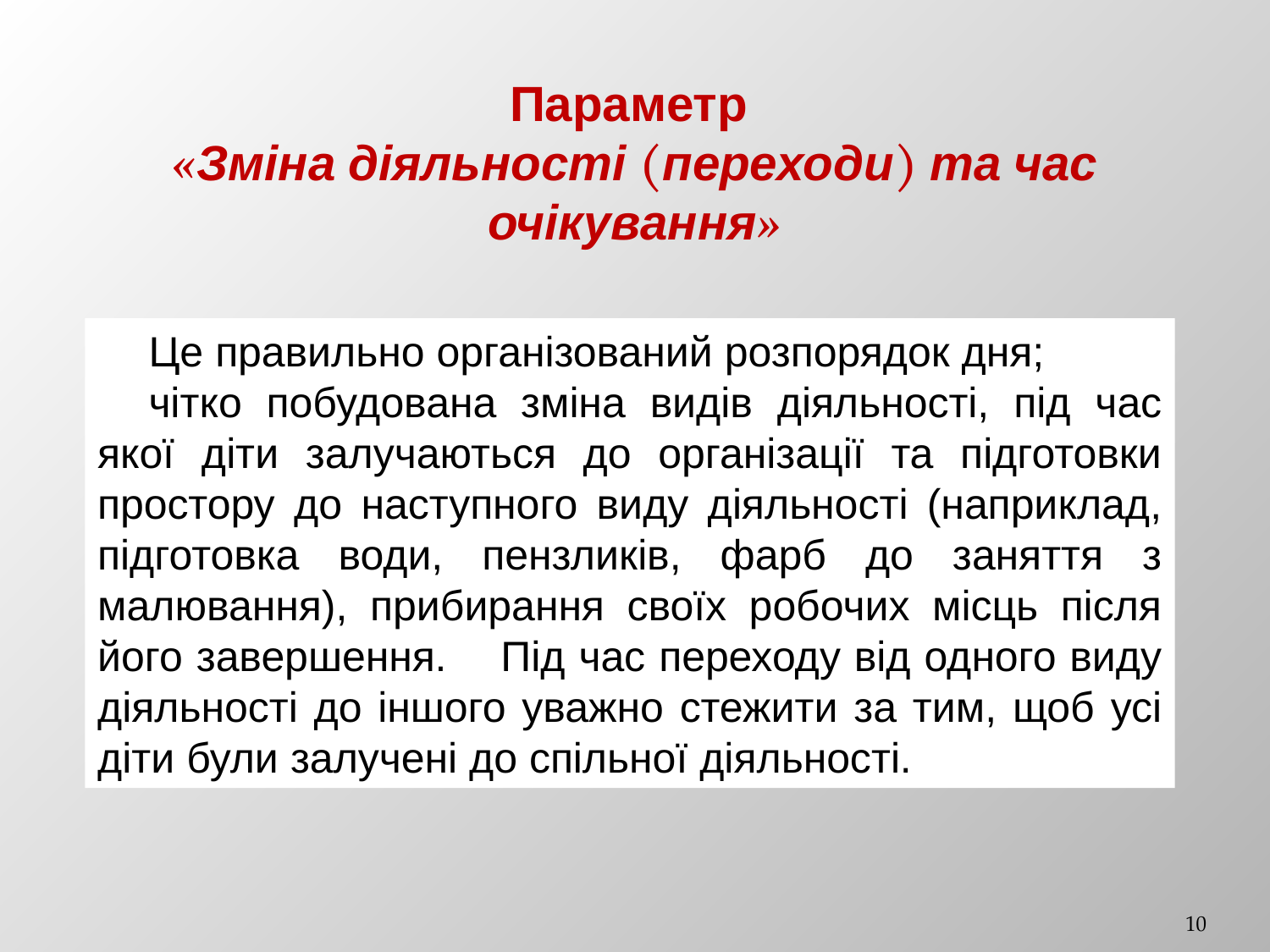

Параметр
«Зміна діяльності (переходи) та час очікування»
Це правильно організований розпорядок дня;
чітко побудована зміна видів діяльності, під час якої діти залучаються до організації та підготовки простору до наступного виду діяльності (наприклад, підготовка води, пензликів, фарб до заняття з малювання), прибирання своїх робочих місць після його завершення.    Під час переходу від одного виду діяльності до іншого уважно стежити за тим, щоб усі діти були залучені до спільної діяльності.
10